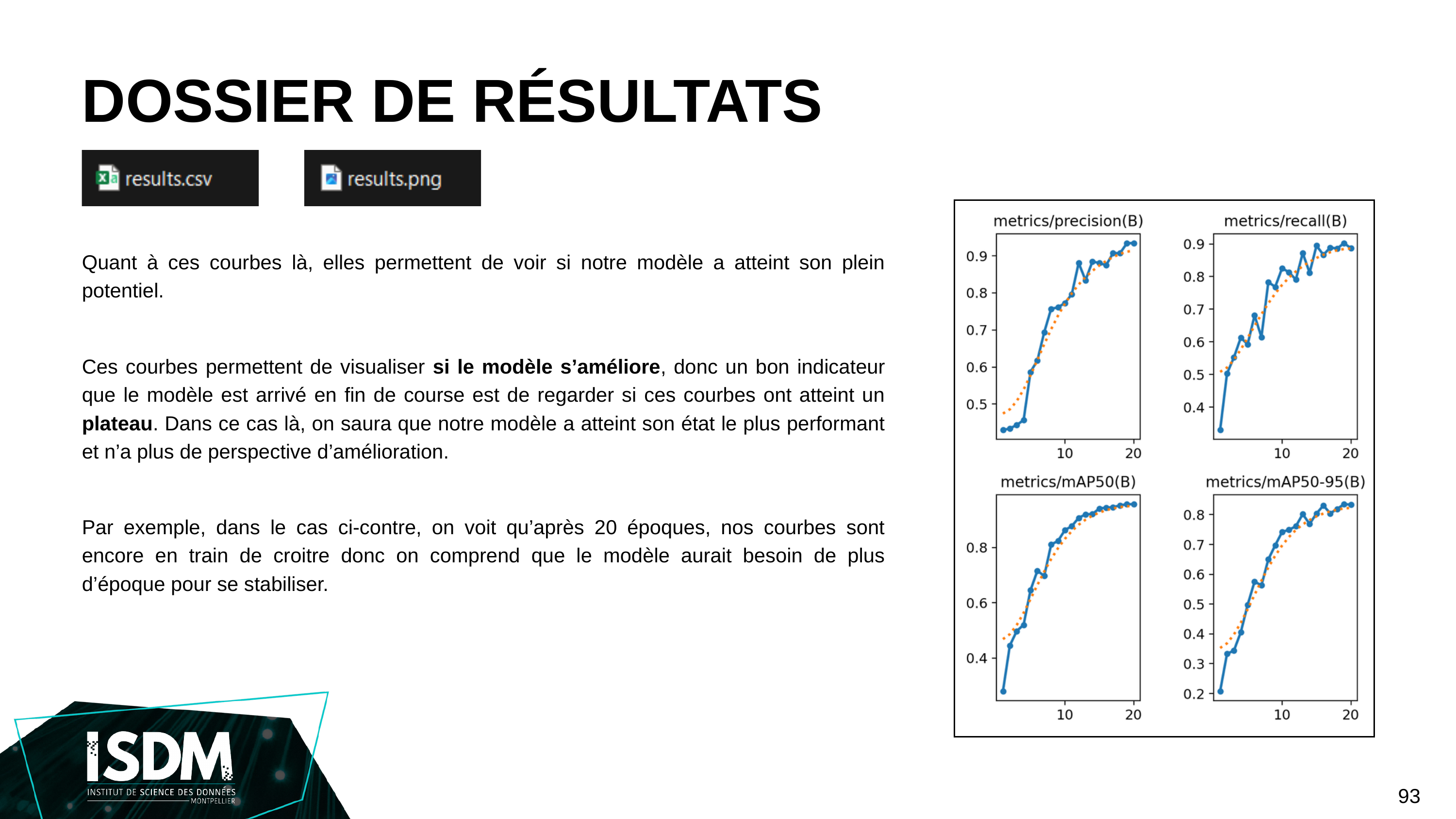

DOSSIER DE RÉSULTATS

Quant à ces courbes là, elles permettent de voir si notre modèle a atteint son plein potentiel.
Ces courbes permettent de visualiser si le modèle s’améliore, donc un bon indicateur que le modèle est arrivé en fin de course est de regarder si ces courbes ont atteint un plateau. Dans ce cas là, on saura que notre modèle a atteint son état le plus performant et n’a plus de perspective d’amélioration.
Par exemple, dans le cas ci-contre, on voit qu’après 20 époques, nos courbes sont encore en train de croitre donc on comprend que le modèle aurait besoin de plus d’époque pour se stabiliser.

93